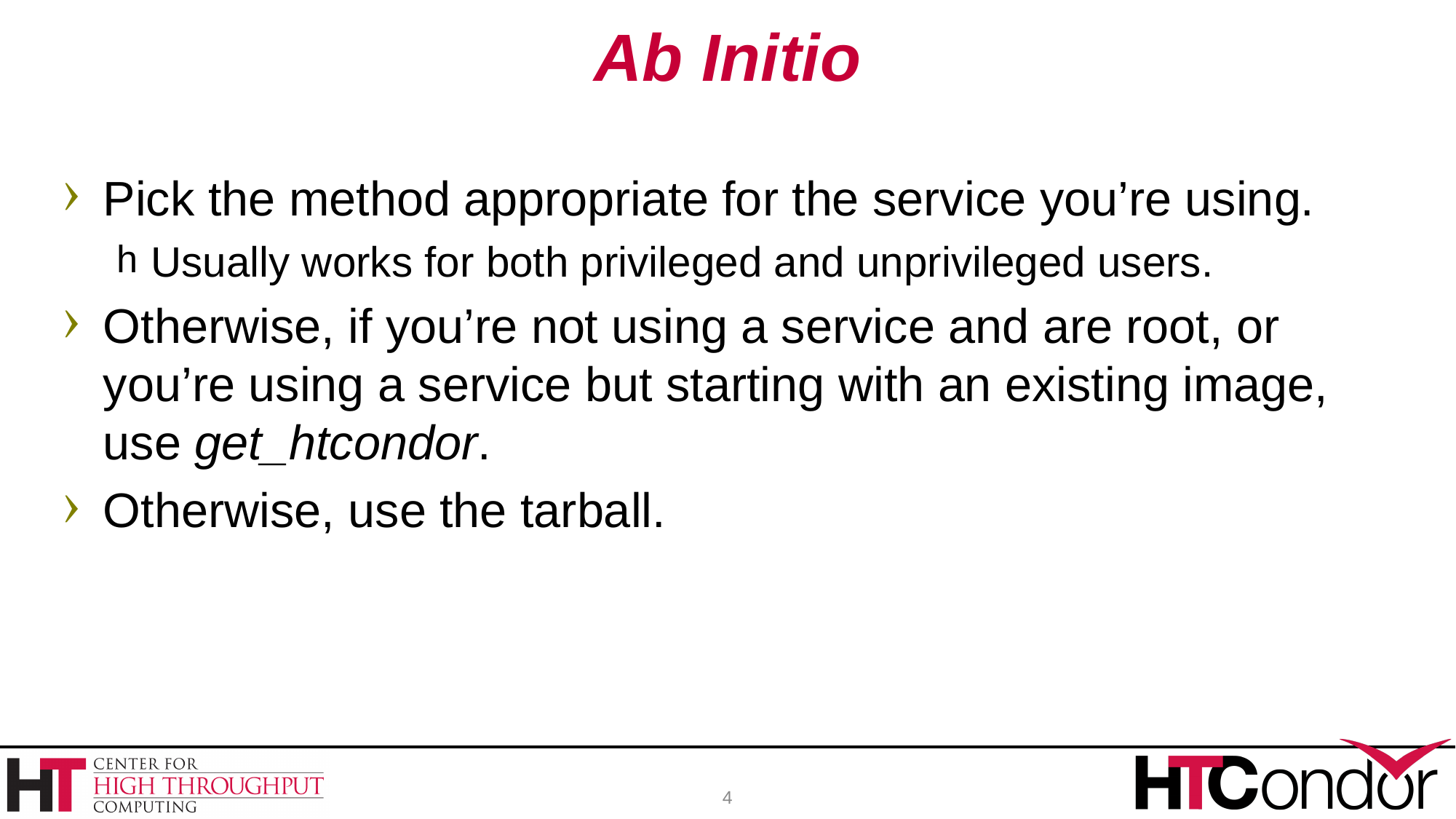

# Ab Initio
Pick the method appropriate for the service you’re using.
Usually works for both privileged and unprivileged users.
Otherwise, if you’re not using a service and are root, or you’re using a service but starting with an existing image, use get_htcondor.
Otherwise, use the tarball.
4